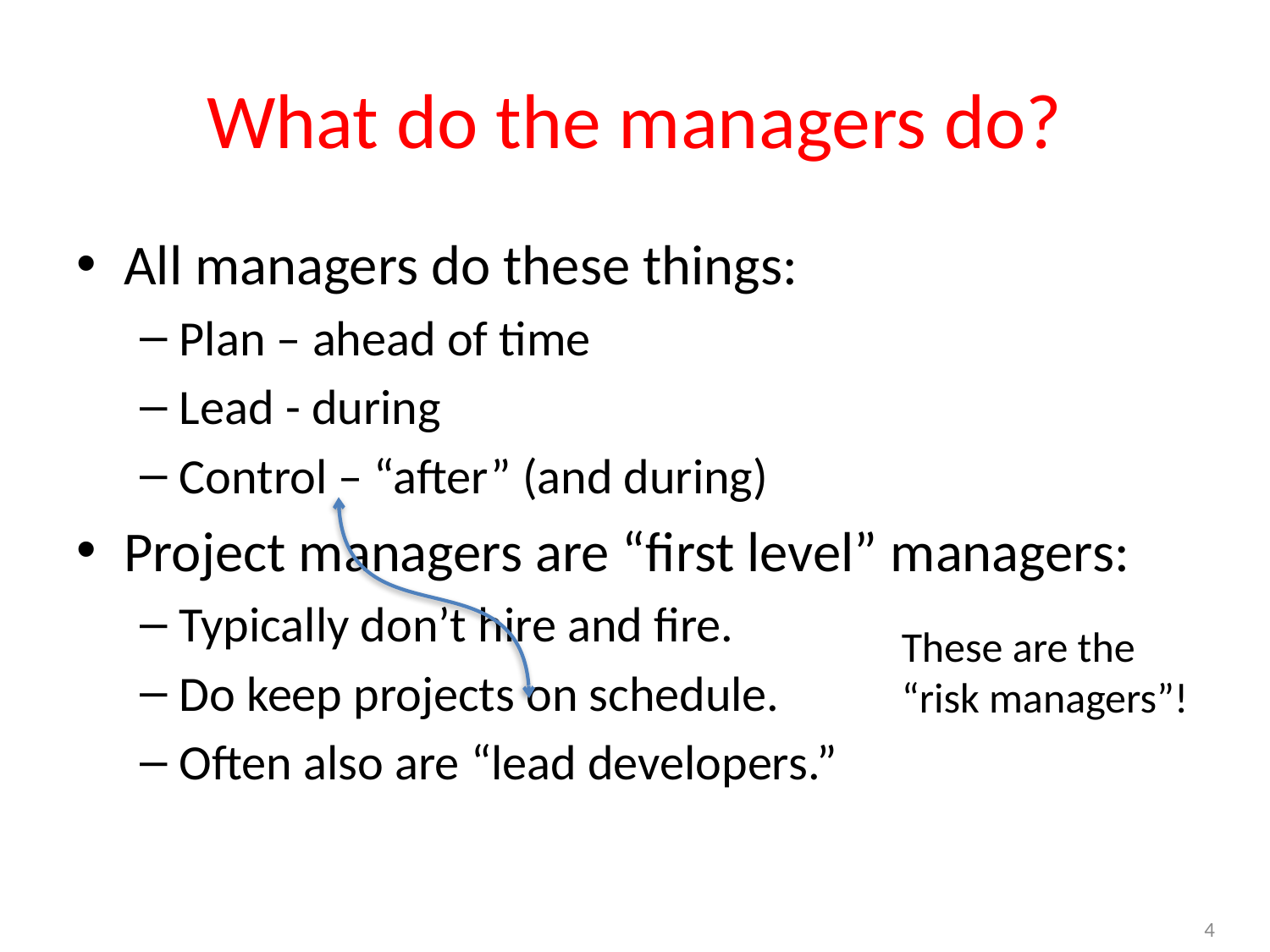

# What do the managers do?
All managers do these things:
Plan – ahead of time
Lead - during
Control – “after” (and during)
Project managers are “first level” managers:
Typically don’t hire and fire.
Do keep projects on schedule.
Often also are “lead developers.”
These are the “risk managers”!